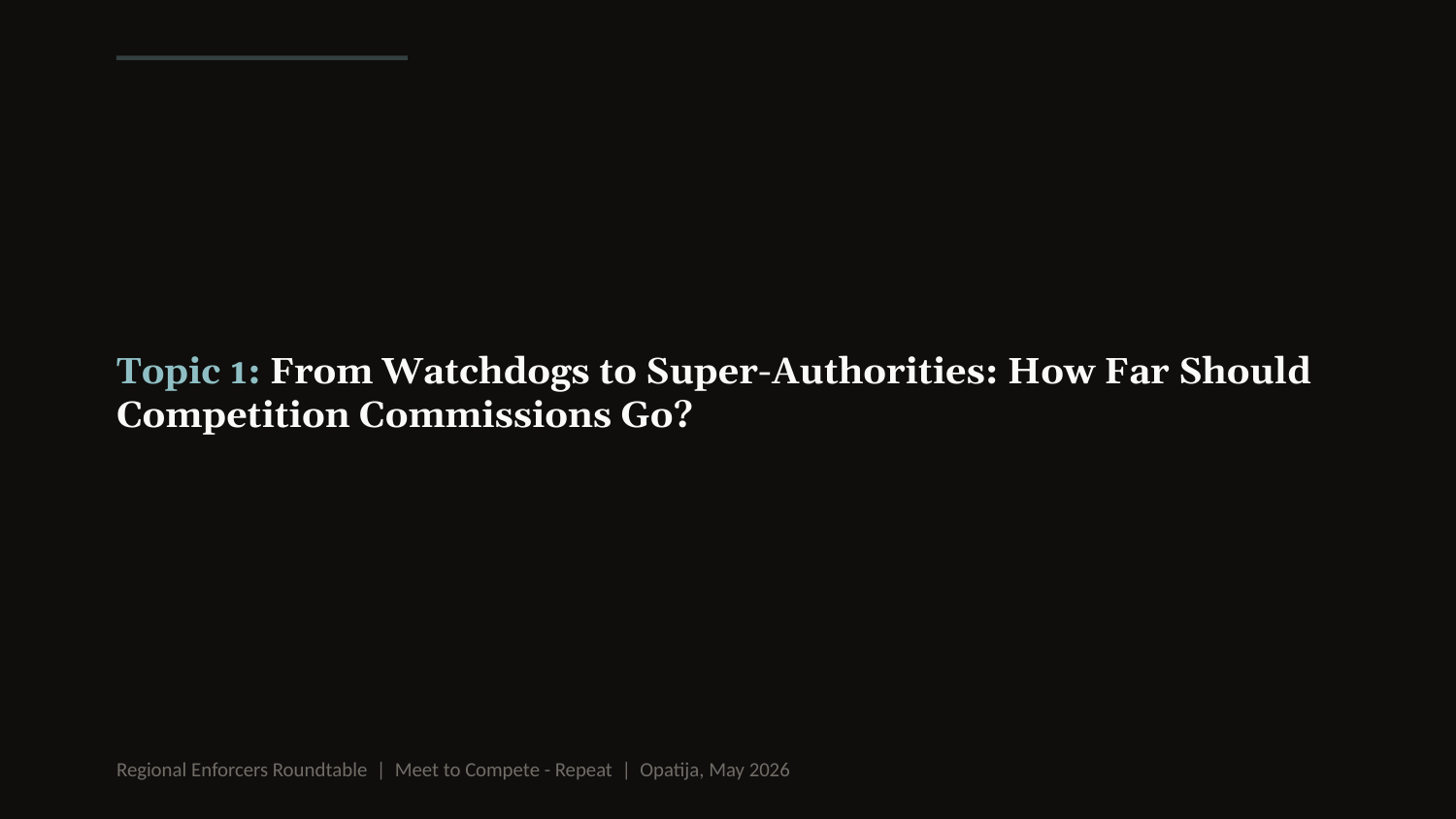

Topic 1: From Watchdogs to Super-Authorities: How Far Should Competition Commissions Go?
Regional Enforcers Roundtable  |  Meet to Compete - Repeat  |  Opatija, May 2026